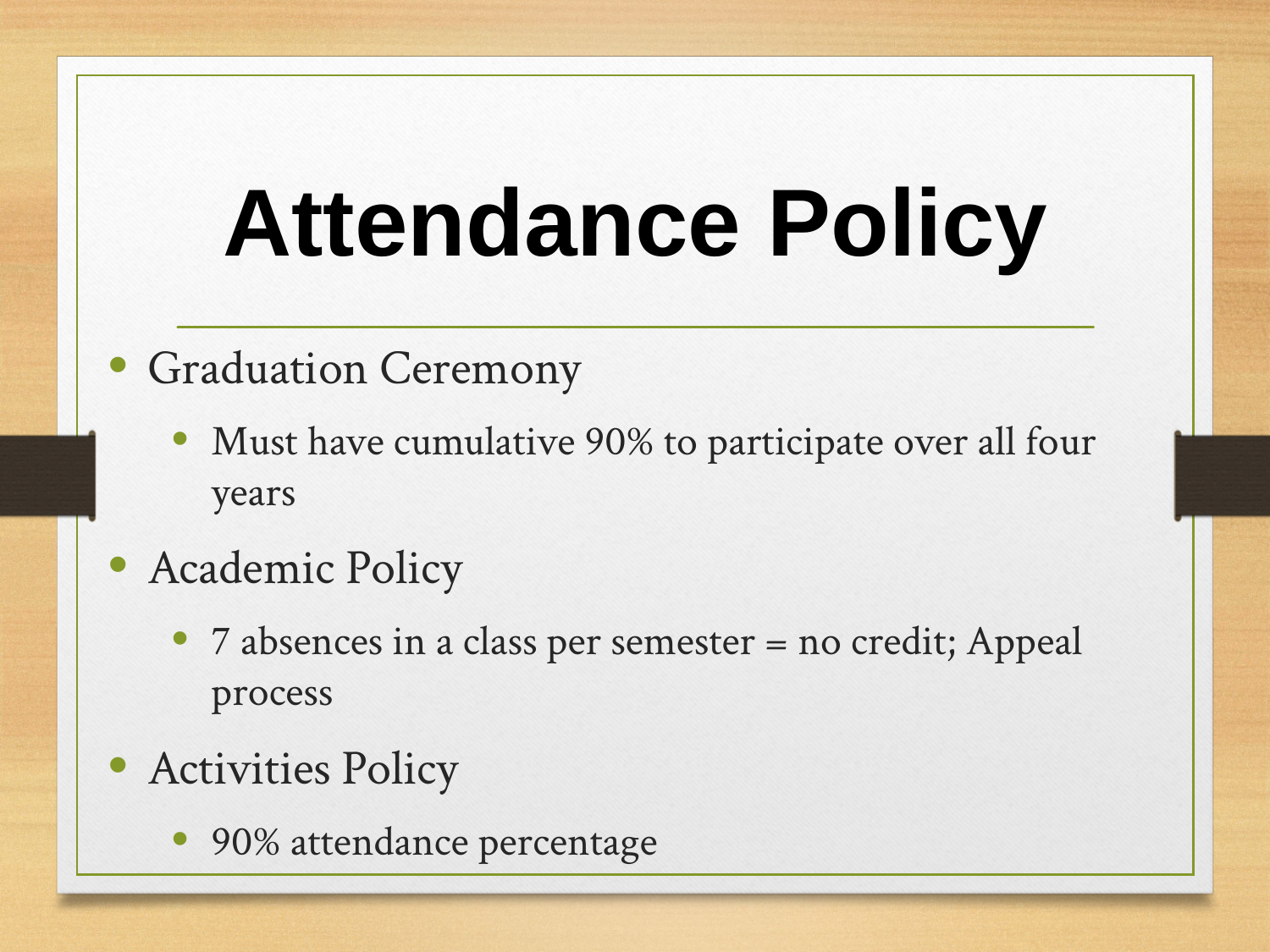

# Attendance Policy
Graduation Ceremony
Must have cumulative 90% to participate over all four years
Academic Policy
7 absences in a class per semester = no credit; Appeal process
Activities Policy
90% attendance percentage